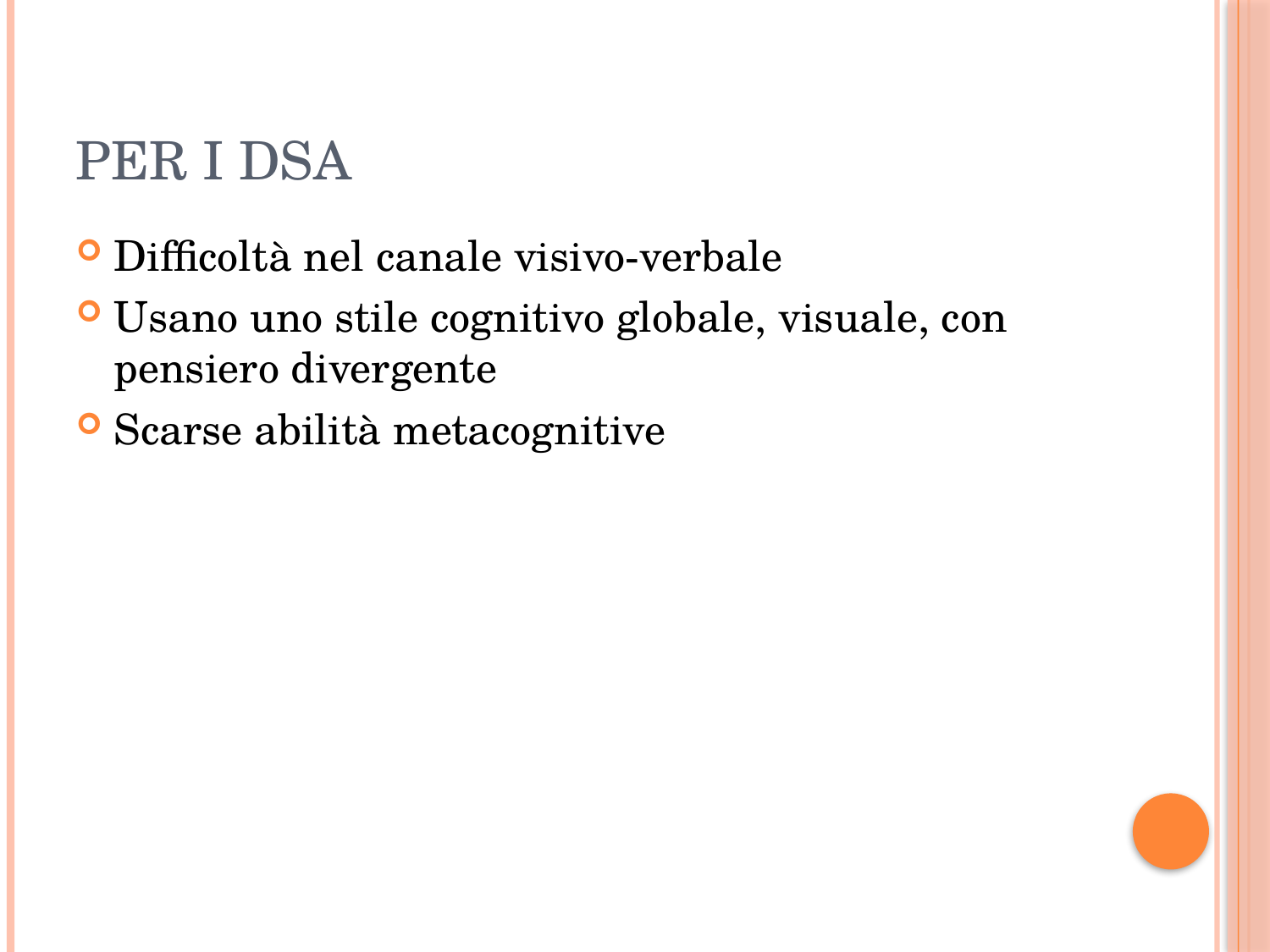

# PER I DSA
Difficoltà nel canale visivo-verbale
Usano uno stile cognitivo globale, visuale, con pensiero divergente
Scarse abilità metacognitive